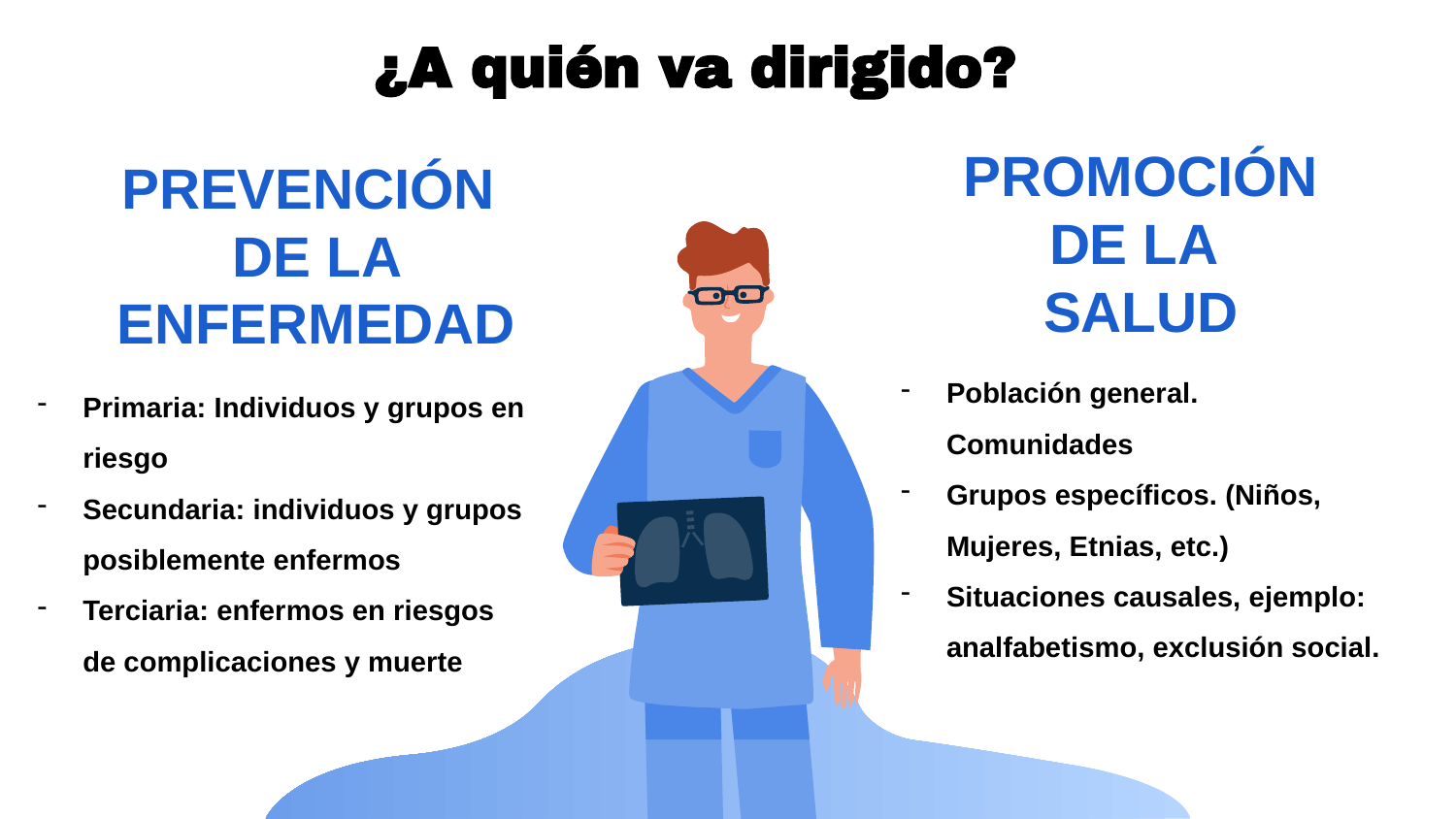

¿A quién va dirigido?
PROMOCIÓN
DE LA
SALUD
PREVENCIÓN
DE LA ENFERMEDAD

Población general. Comunidades
Grupos específicos. (Niños, Mujeres, Etnias, etc.)
Situaciones causales, ejemplo: analfabetismo, exclusión social.
Primaria: Individuos y grupos en riesgo
Secundaria: individuos y grupos posiblemente enfermos
Terciaria: enfermos en riesgos de complicaciones y muerte